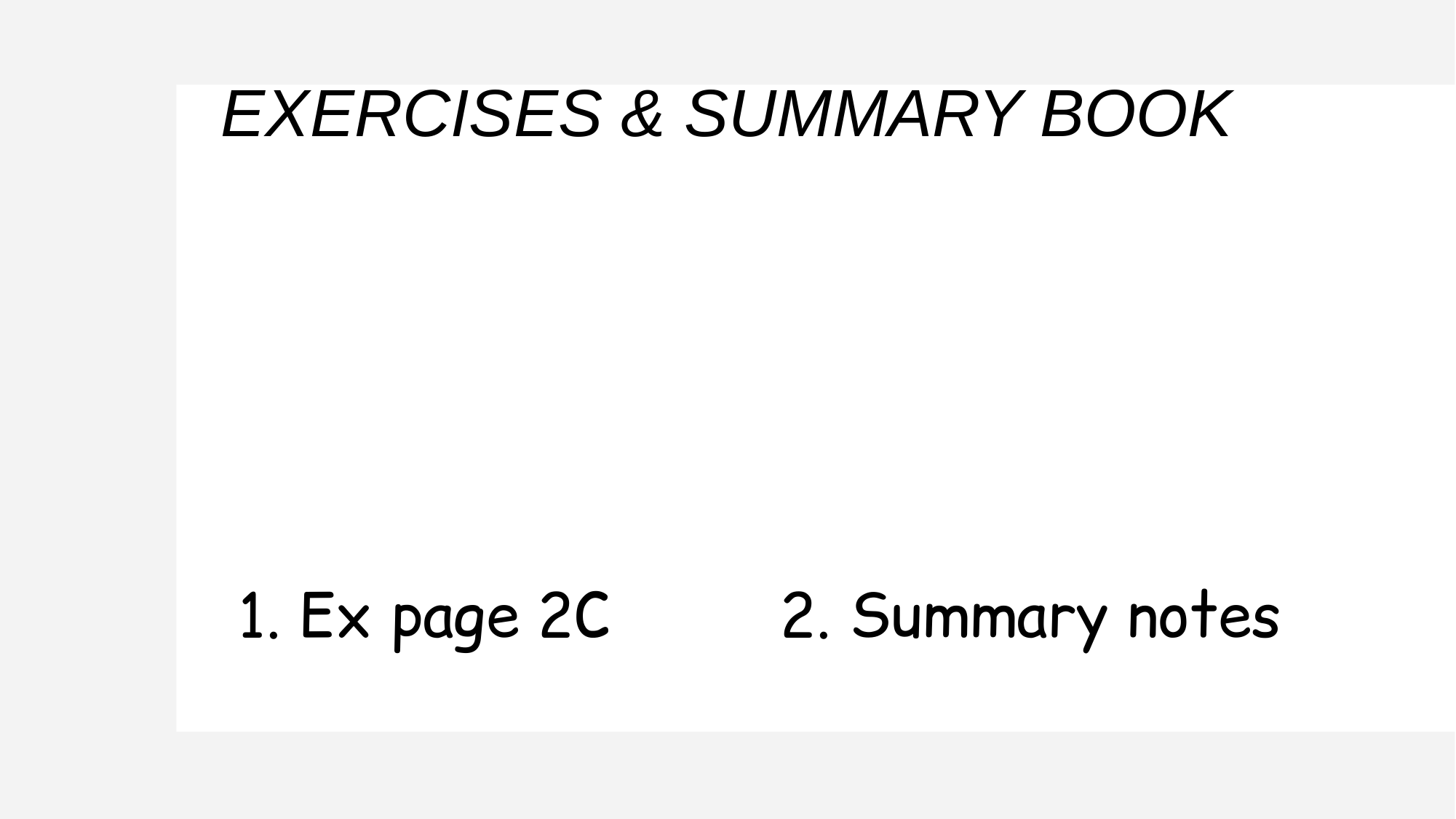

exercises & Summary Book
1. Ex page 2C
2. Summary notes